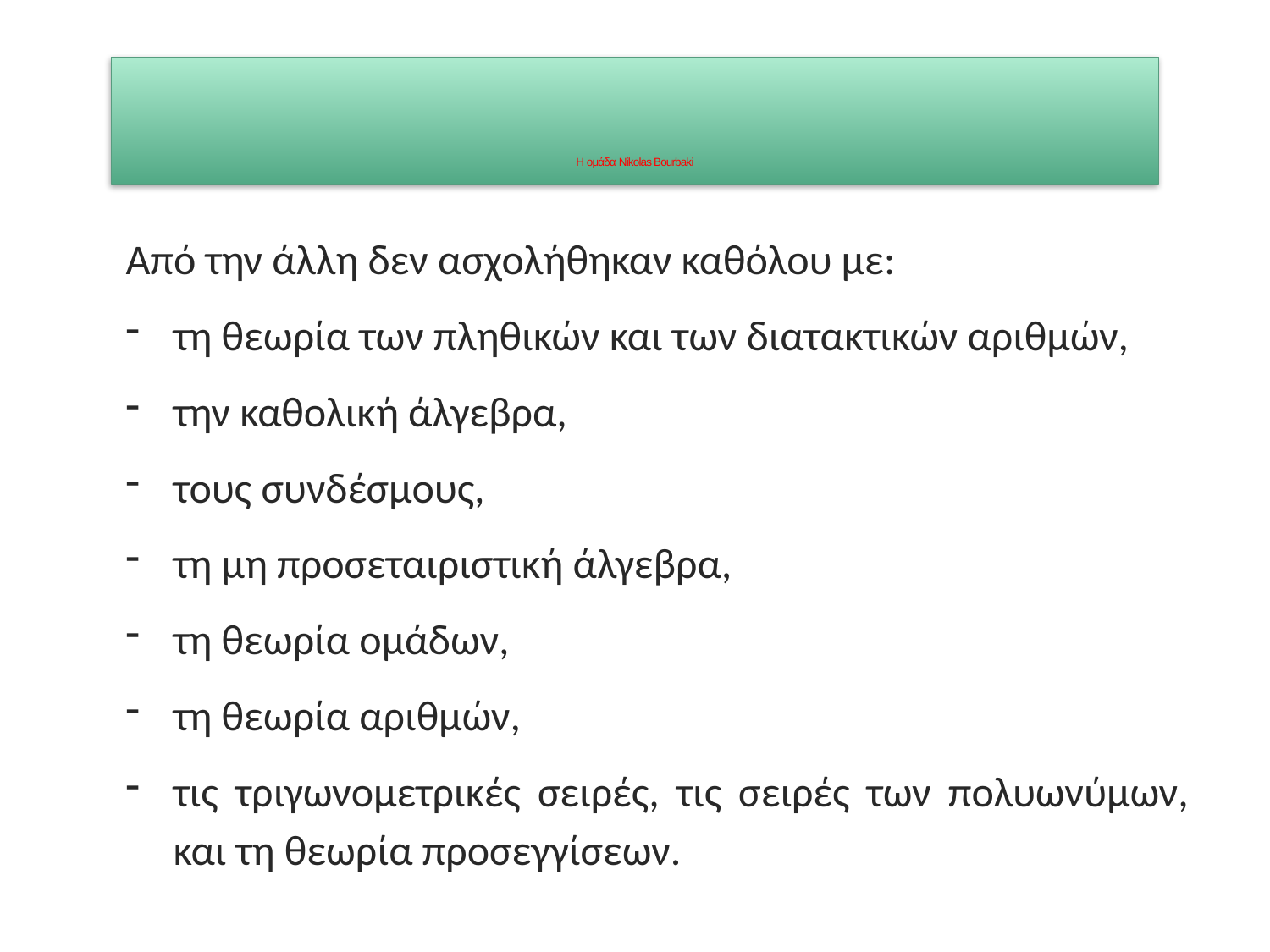

# H ομάδα Nikolas Bourbaki
Από την άλλη δεν ασχολήθηκαν καθόλου µε:
τη θεωρία των πληθικών και των διατακτικών αριθµών,
την καθολική άλγεβρα,
τους συνδέσµους,
τη µη προσεταιριστική άλγεβρα,
τη θεωρία οµάδων,
τη θεωρία αριθµών,
τις τριγωνοµετρικές σειρές, τις σειρές των πολυωνύµων, και τη θεωρία προσεγγίσεων.